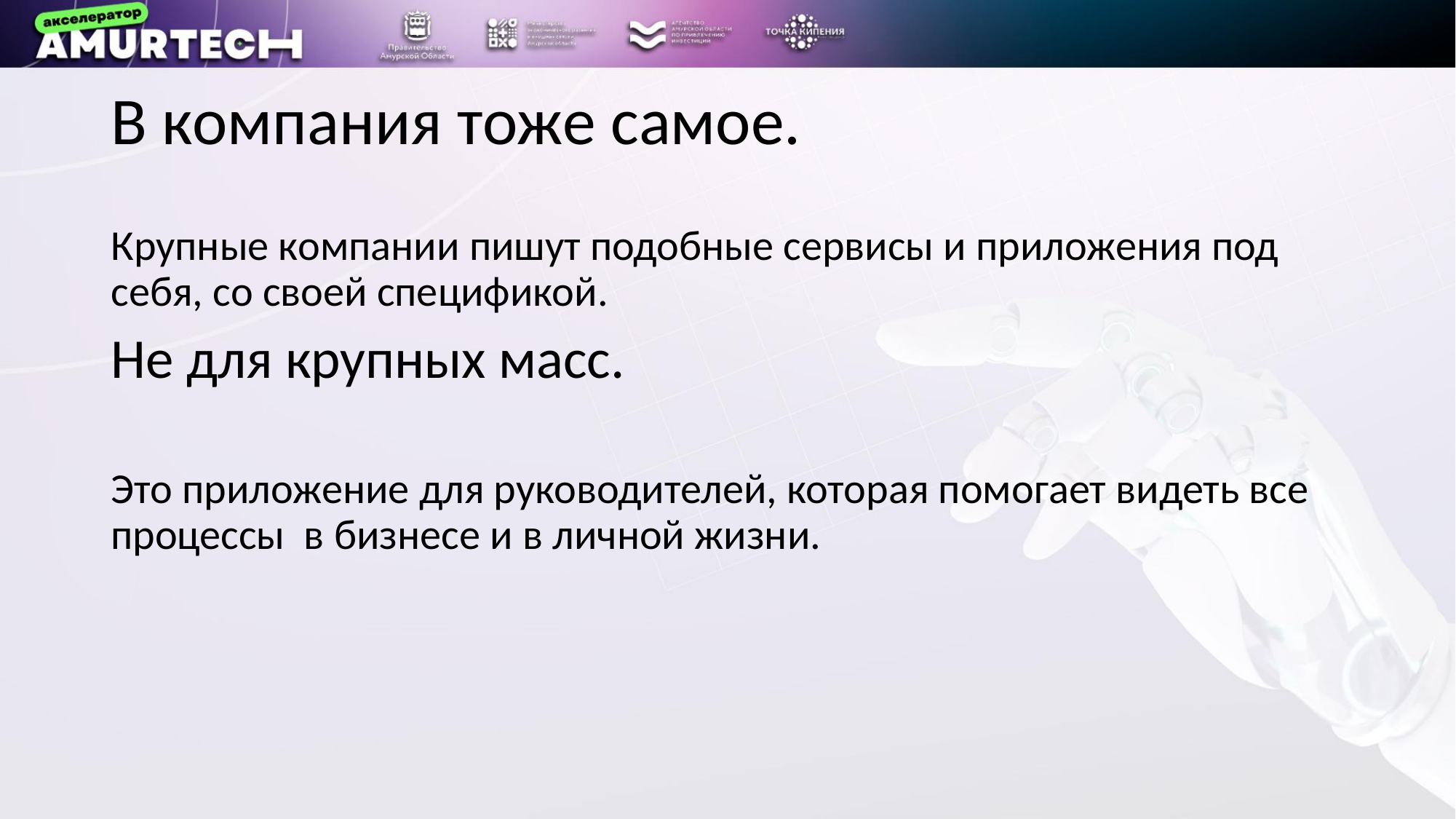

# В компания тоже самое.
Крупные компании пишут подобные сервисы и приложения под себя, со своей спецификой.
Не для крупных масс.

Это приложение для руководителей, которая помогает видеть все процессы  в бизнесе и в личной жизни.